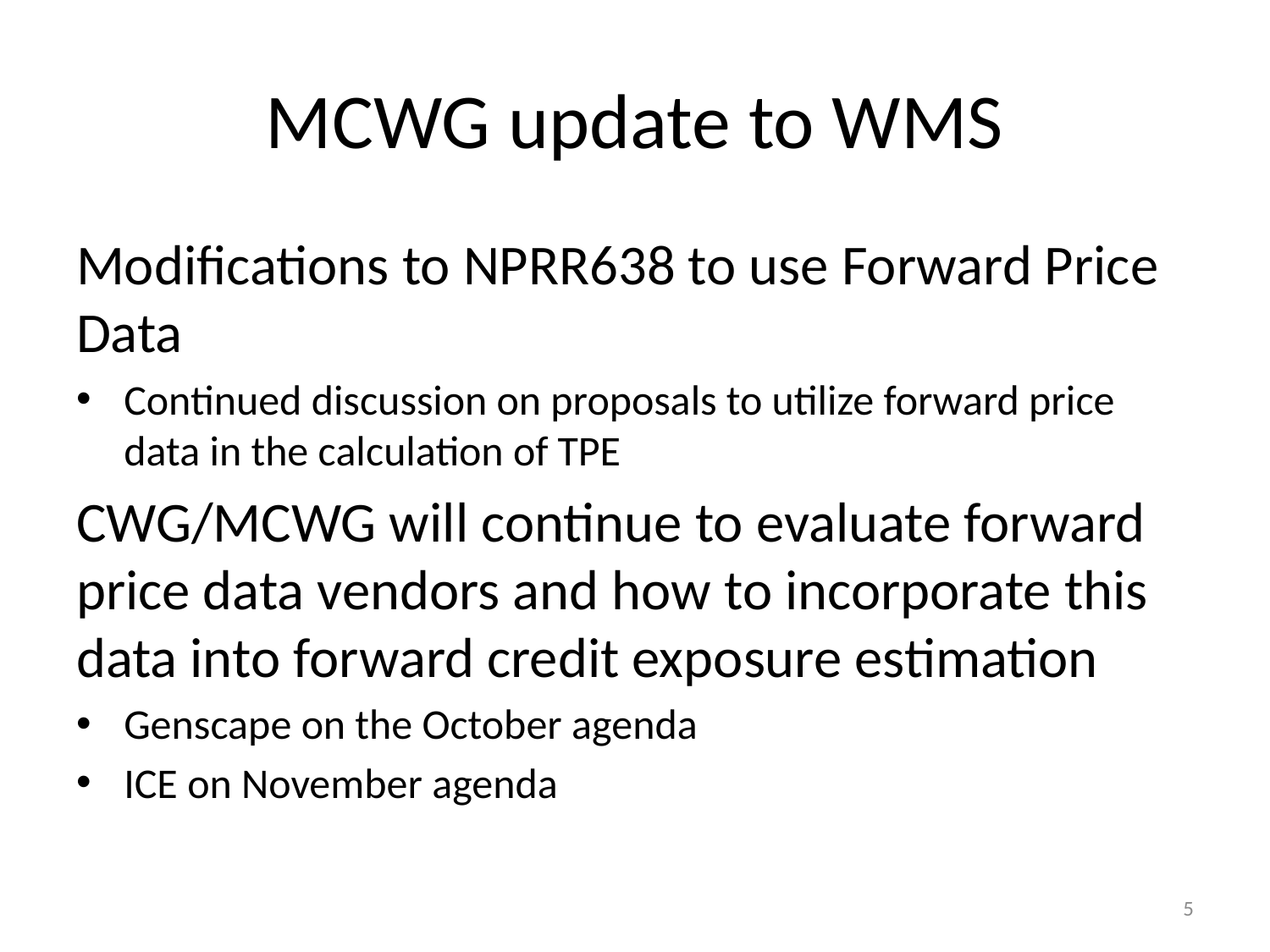

# MCWG update to WMS
Modifications to NPRR638 to use Forward Price Data
Continued discussion on proposals to utilize forward price data in the calculation of TPE
CWG/MCWG will continue to evaluate forward price data vendors and how to incorporate this data into forward credit exposure estimation
Genscape on the October agenda
ICE on November agenda
5